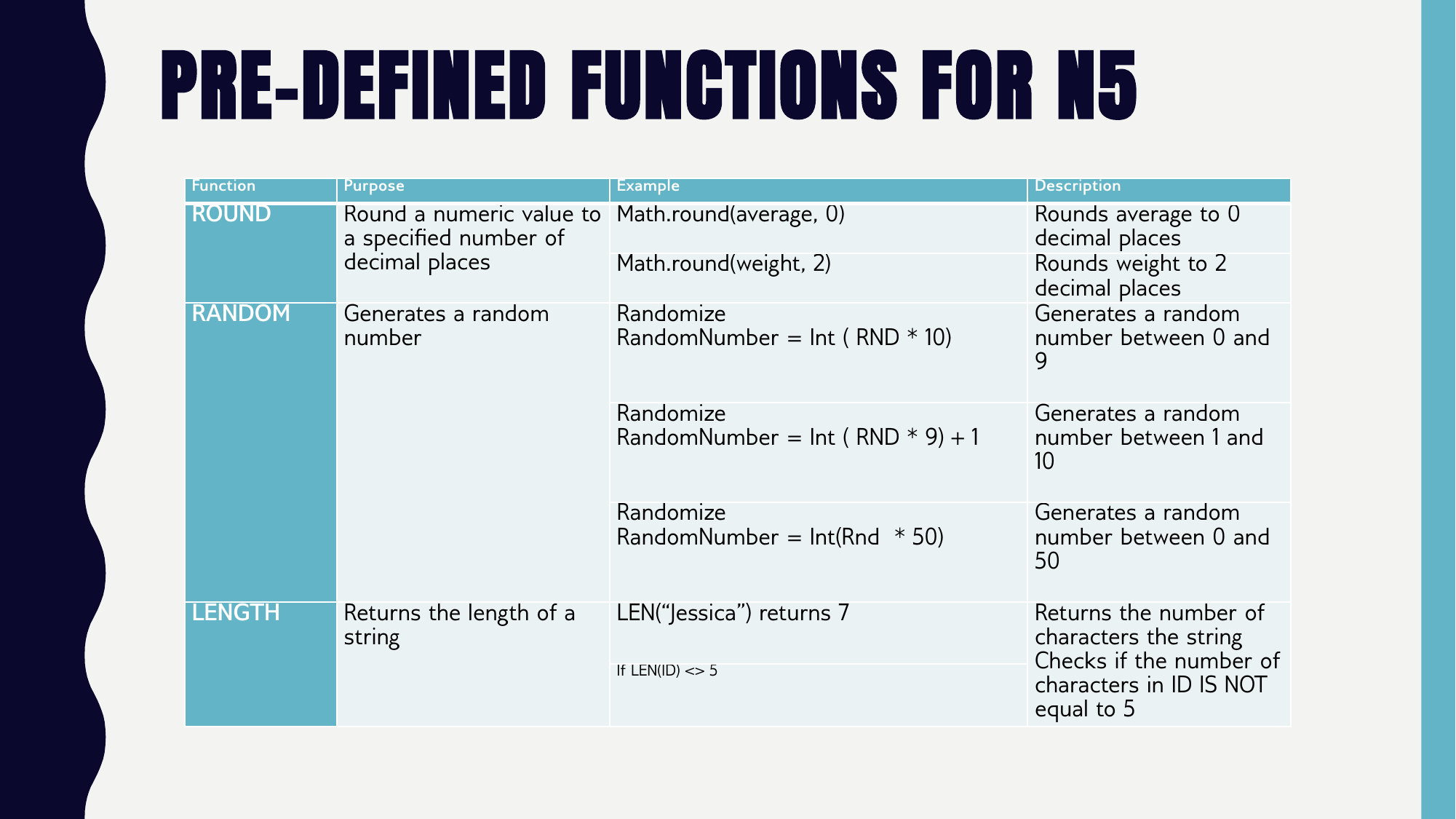

# Pre-Defined Functions for N5
| Function | Purpose | Example | Description |
| --- | --- | --- | --- |
| ROUND | Round a numeric value to a specified number of decimal places | Math.round(average, 0) | Rounds average to 0 decimal places |
|  |  | Math.round(weight, 2) | Rounds weight to 2 decimal places |
| RANDOM | Generates a random number | Randomize RandomNumber = Int ( RND \* 10) | Generates a random number between 0 and 9 |
|  |  | Randomize RandomNumber = Int ( RND \* 9) + 1 | Generates a random number between 1 and 10 |
|  |  | Randomize RandomNumber = Int(Rnd \* 50) | Generates a random number between 0 and 50 |
| LENGTH | Returns the length of a string | LEN(“Jessica”) returns 7 | Returns the number of characters the string Checks if the number of characters in ID IS NOT equal to 5 |
|  |  | If LEN(ID) <> 5 |  |